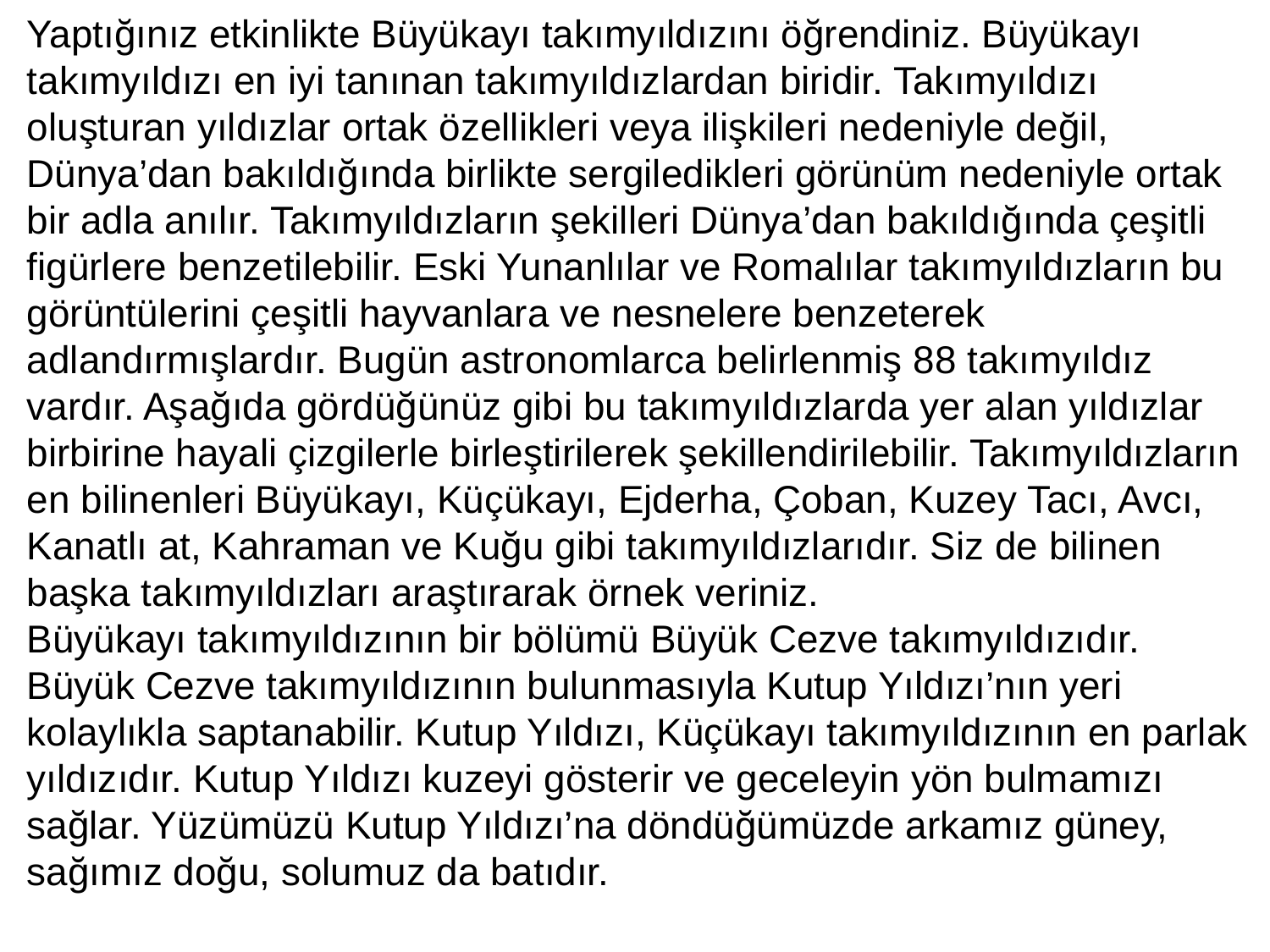

Yaptığınız etkinlikte Büyükayı takımyıldızını öğrendiniz. Büyükayı takımyıldızı en iyi tanınan takımyıldızlardan biridir. Takımyıldızı oluşturan yıldızlar ortak özellikleri veya ilişkileri nedeniyle değil, Dünya’dan bakıldığında birlikte sergiledikleri görünüm nedeniyle ortak bir adla anılır. Takımyıldızların şekilleri Dünya’dan bakıldığında çeşitli figürlere benzetilebilir. Eski Yunanlılar ve Romalılar takımyıldızların bu görüntülerini çeşitli hayvanlara ve nesnelere benzeterek adlandırmışlardır. Bugün astronomlarca belirlenmiş 88 takımyıldız vardır. Aşağıda gördüğünüz gibi bu takımyıldızlarda yer alan yıldızlar birbirine hayali çizgilerle birleştirilerek şekillendirilebilir. Takımyıldızların en bilinenleri Büyükayı, Küçükayı, Ejderha, Çoban, Kuzey Tacı, Avcı, Kanatlı at, Kahraman ve Kuğu gibi takımyıldızlarıdır. Siz de bilinen başka takımyıldızları araştırarak örnek veriniz.
Büyükayı takımyıldızının bir bölümü Büyük Cezve takımyıldızıdır. Büyük Cezve takımyıldızının bulunmasıyla Kutup Yıldızı’nın yeri kolaylıkla saptanabilir. Kutup Yıldızı, Küçükayı takımyıldızının en parlak yıldızıdır. Kutup Yıldızı kuzeyi gösterir ve geceleyin yön bulmamızı sağlar. Yüzümüzü Kutup Yıldızı’na döndüğümüzde arkamız güney, sağımız doğu, solumuz da batıdır.